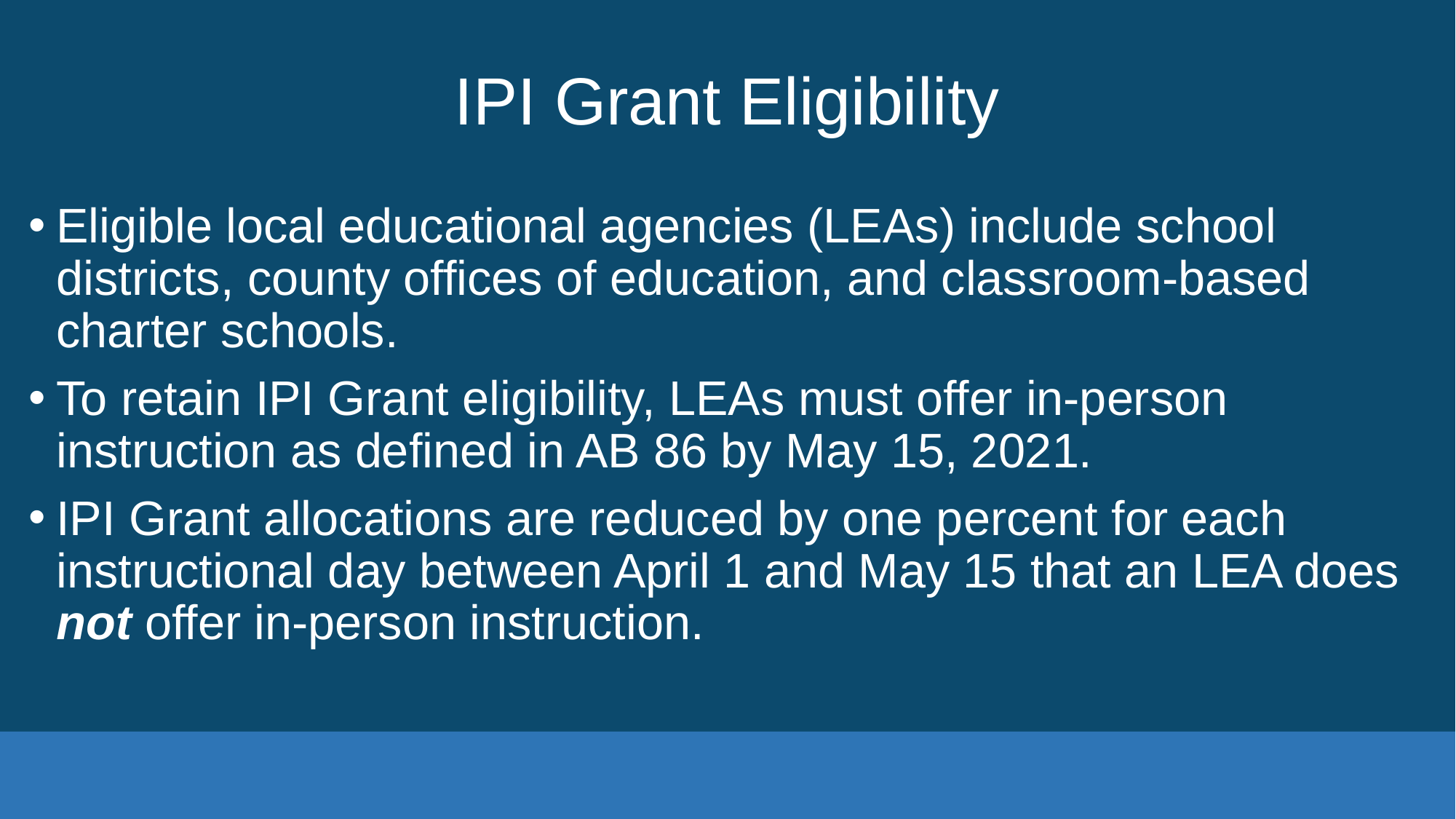

# IPI Grant Eligibility
Eligible local educational agencies (LEAs) include school districts, county offices of education, and classroom-based charter schools.
To retain IPI Grant eligibility, LEAs must offer in-person instruction as defined in AB 86 by May 15, 2021.
IPI Grant allocations are reduced by one percent for each instructional day between April 1 and May 15 that an LEA does not offer in-person instruction.